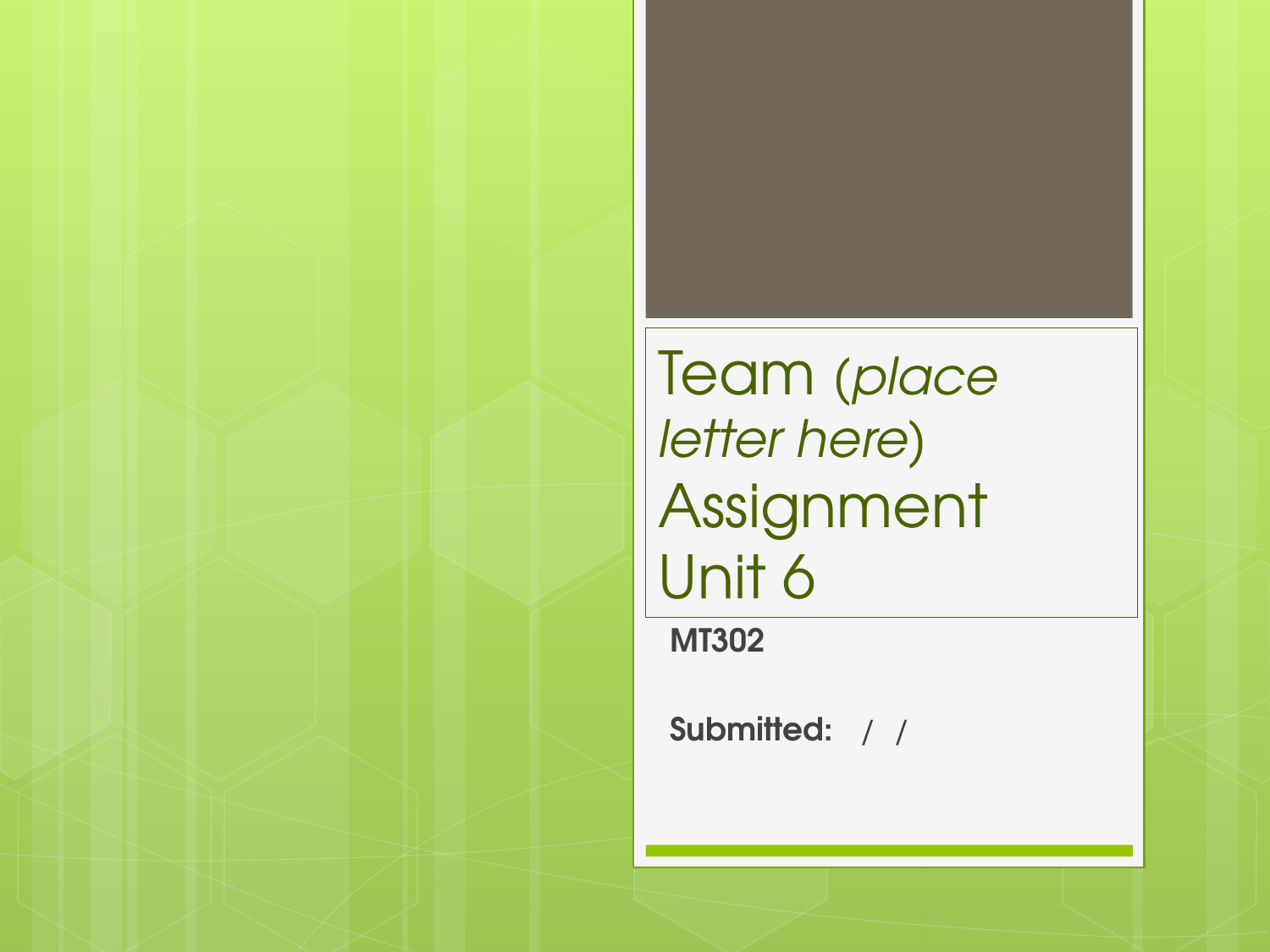

# Team (place letter here) Assignment Unit 6
MT302

Submitted:   /  /